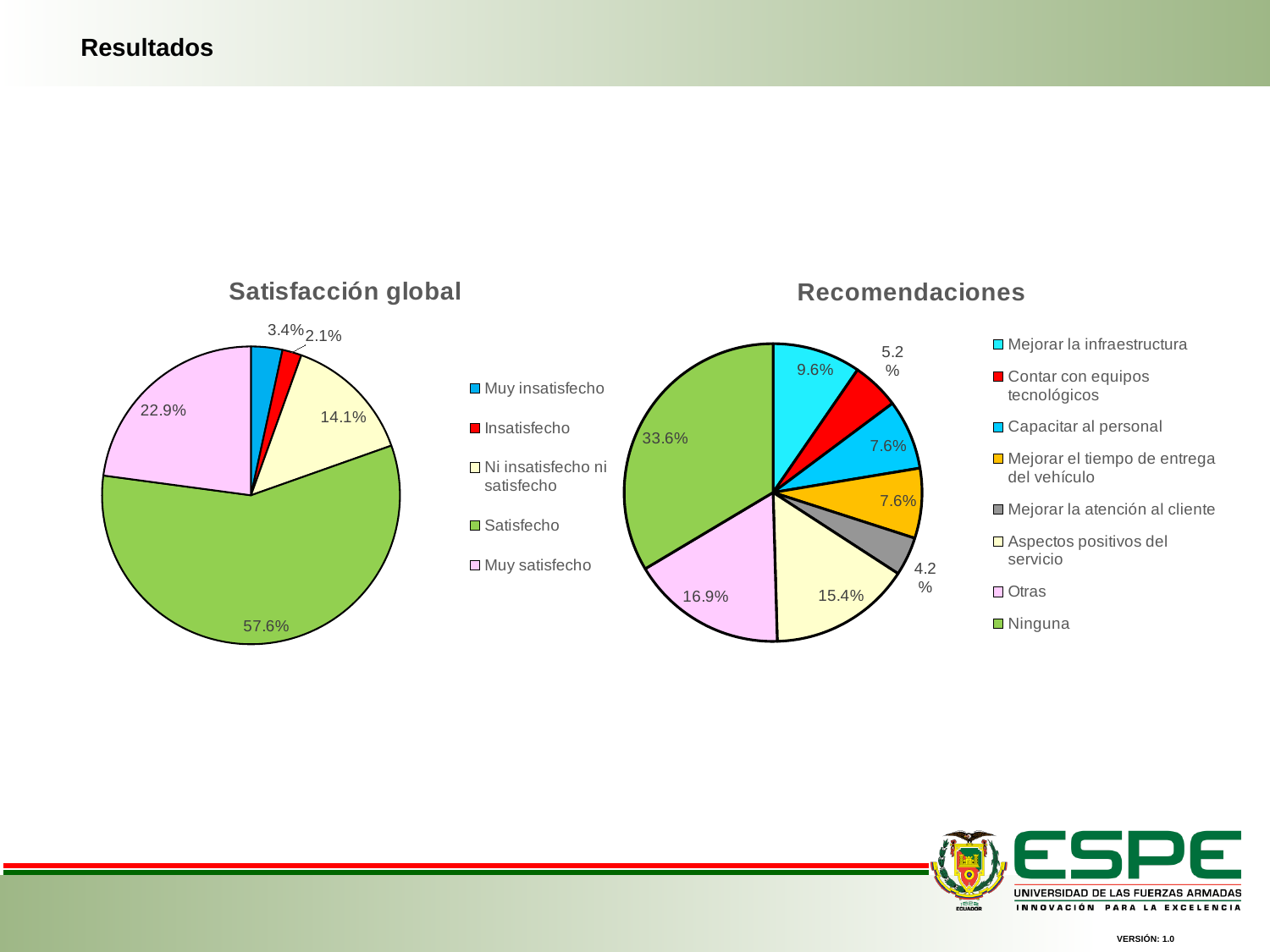

Resultados

### Chart: Recomendaciones

| Category |  |
|---|---|
| Mejorar la infraestructura | 0.096 |
| Contar con equipos tecnológicos | 0.052000000000000005 |
| Capacitar al personal | 0.076 |
| Mejorar el tiempo de entrega del vehículo | 0.076 |
| Mejorar la atención al cliente | 0.042 |
| Aspectos positivos del servicio | 0.154 |
| Otras | 0.16899999999999998 |
| Ninguna | 0.336 |

### Chart: Satisfacción global

| Category |  |
|---|---|
| Muy insatisfecho | 0.034 |
| Insatisfecho | 0.021 |
| Ni insatisfecho ni satisfecho | 0.141 |
| Satisfecho | 0.5760000000000001 |
| Muy satisfecho | 0.22899999999999998 |
VERSIÓN: 1.0